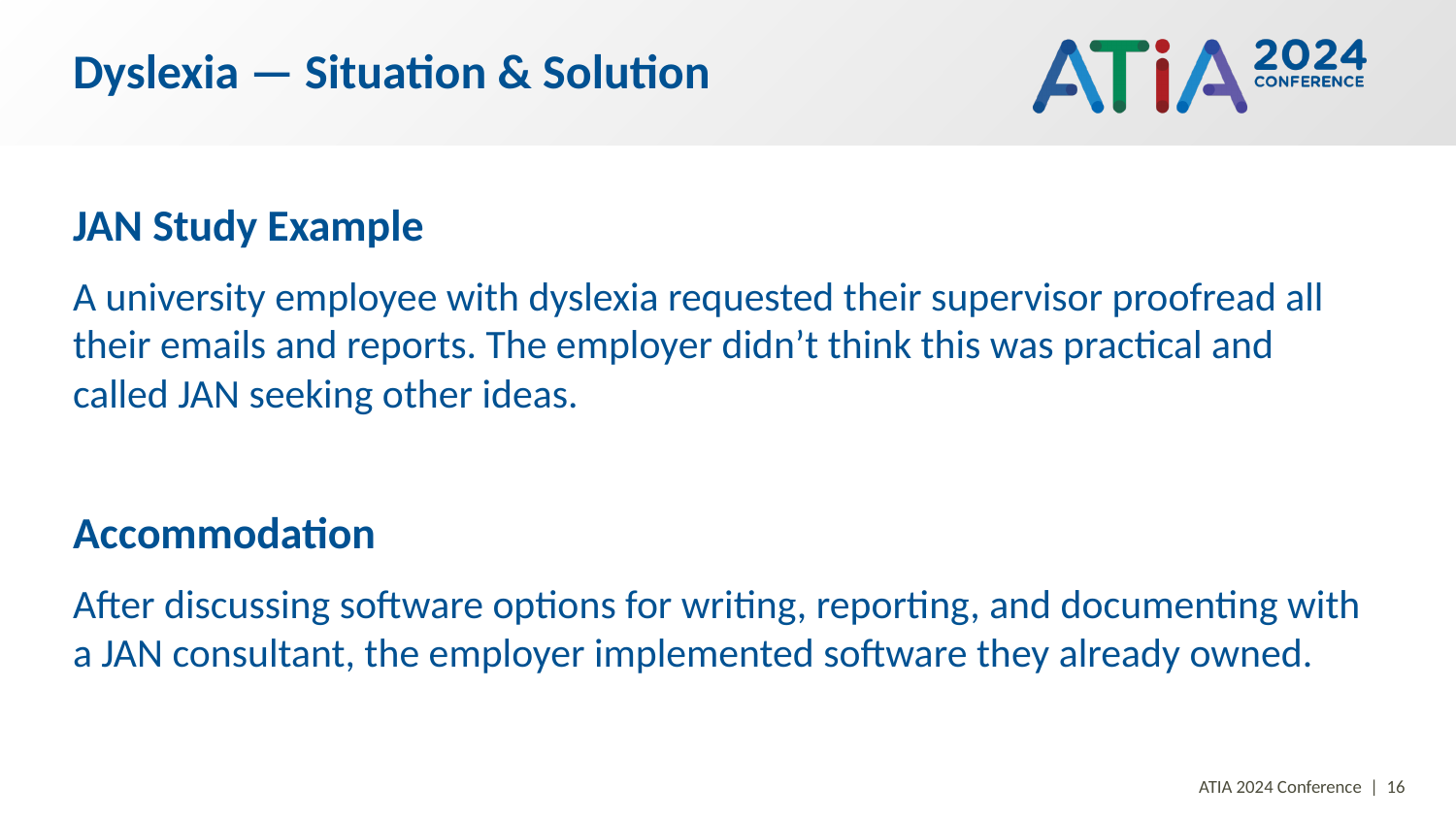

# Dyslexia — Situation & Solution
JAN Study Example
A university employee with dyslexia requested their supervisor proofread all their emails and reports. The employer didn’t think this was practical and called JAN seeking other ideas.

Accommodation
After discussing software options for writing, reporting, and documenting with a JAN consultant, the employer implemented software they already owned.